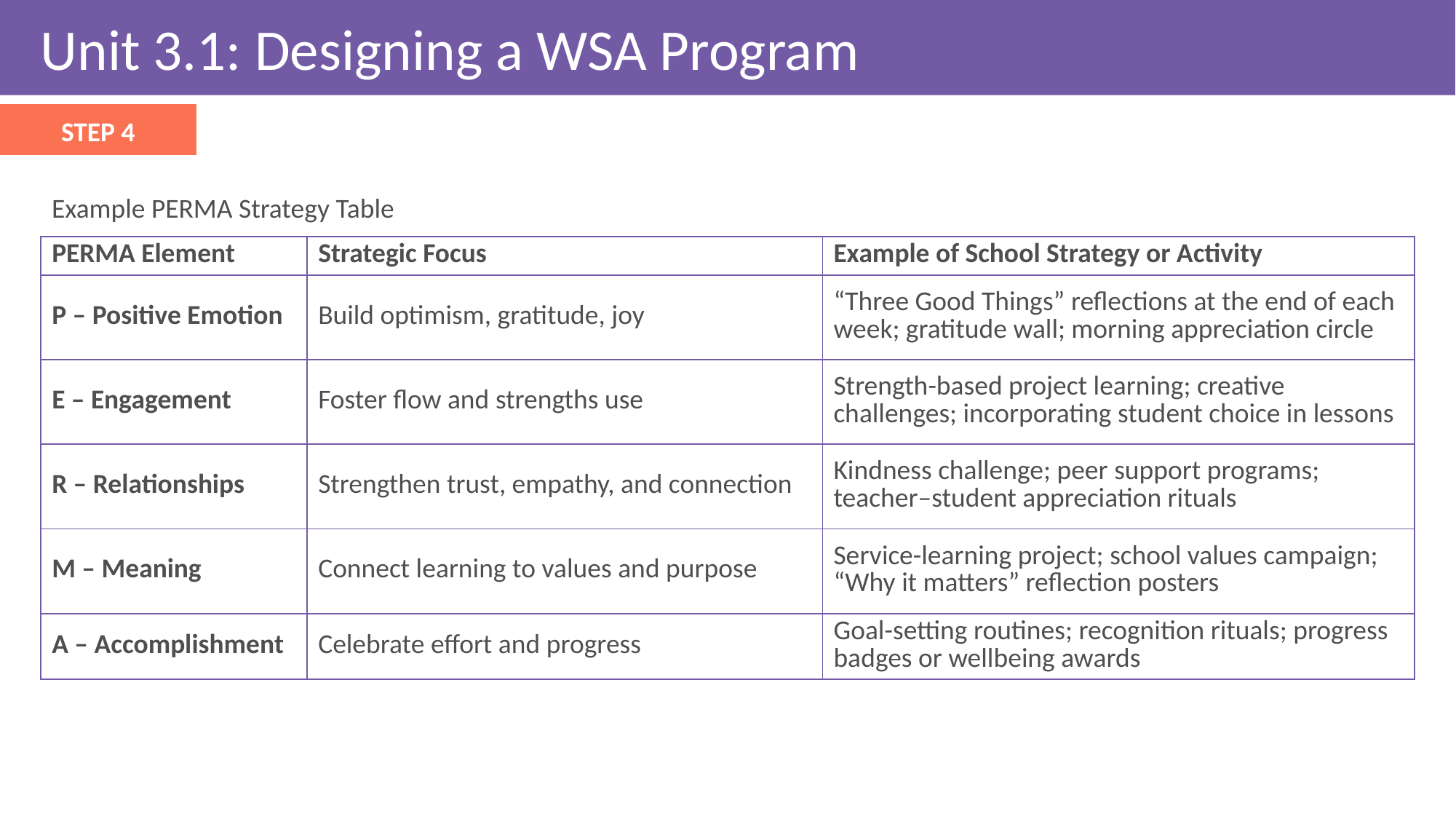

Unit 3.1: Designing a WSA Program

STEP 4
Example PERMA Strategy Table
| PERMA Element | Strategic Focus | Example of School Strategy or Activity |
| --- | --- | --- |
| P – Positive Emotion | Build optimism, gratitude, joy | “Three Good Things” reflections at the end of each week; gratitude wall; morning appreciation circle |
| E – Engagement | Foster flow and strengths use | Strength-based project learning; creative challenges; incorporating student choice in lessons |
| R – Relationships | Strengthen trust, empathy, and connection | Kindness challenge; peer support programs; teacher–student appreciation rituals |
| M – Meaning | Connect learning to values and purpose | Service-learning project; school values campaign; “Why it matters” reflection posters |
| A – Accomplishment | Celebrate effort and progress | Goal-setting routines; recognition rituals; progress badges or wellbeing awards |